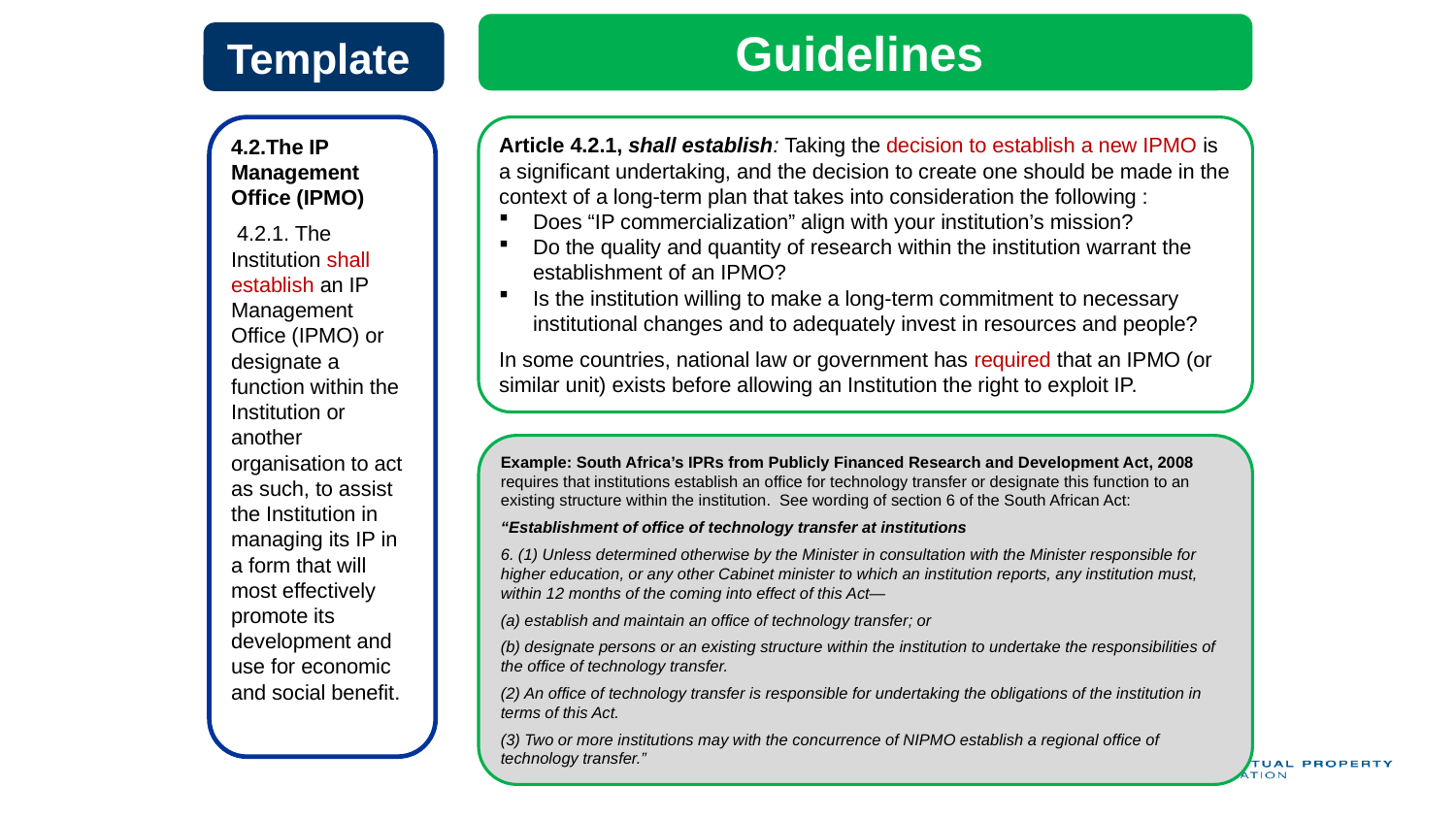

Guidelines
Template
4.2.The IP Management Office (IPMO)
 4.2.1. The Institution shall establish an IP Management Office (IPMO) or designate a function within the Institution or another organisation to act as such, to assist the Institution in managing its IP in a form that will most effectively promote its development and use for economic and social benefit.

Article 4.2.1, shall establish: Taking the decision to establish a new IPMO is a significant undertaking, and the decision to create one should be made in the context of a long-term plan that takes into consideration the following :
Does “IP commercialization” align with your institution’s mission?
Do the quality and quantity of research within the institution warrant the establishment of an IPMO?
Is the institution willing to make a long-term commitment to necessary institutional changes and to adequately invest in resources and people?
In some countries, national law or government has required that an IPMO (or similar unit) exists before allowing an Institution the right to exploit IP.
Example: South Africa’s IPRs from Publicly Financed Research and Development Act, 2008 requires that institutions establish an office for technology transfer or designate this function to an existing structure within the institution.  See wording of section 6 of the South African Act:
“Establishment of office of technology transfer at institutions
6. (1) Unless determined otherwise by the Minister in consultation with the Minister responsible for higher education, or any other Cabinet minister to which an institution reports, any institution must, within 12 months of the coming into effect of this Act—
(a) establish and maintain an office of technology transfer; or
(b) designate persons or an existing structure within the institution to undertake the responsibilities of the office of technology transfer.
(2) An office of technology transfer is responsible for undertaking the obligations of the institution in terms of this Act.
(3) Two or more institutions may with the concurrence of NIPMO establish a regional office of technology transfer.”